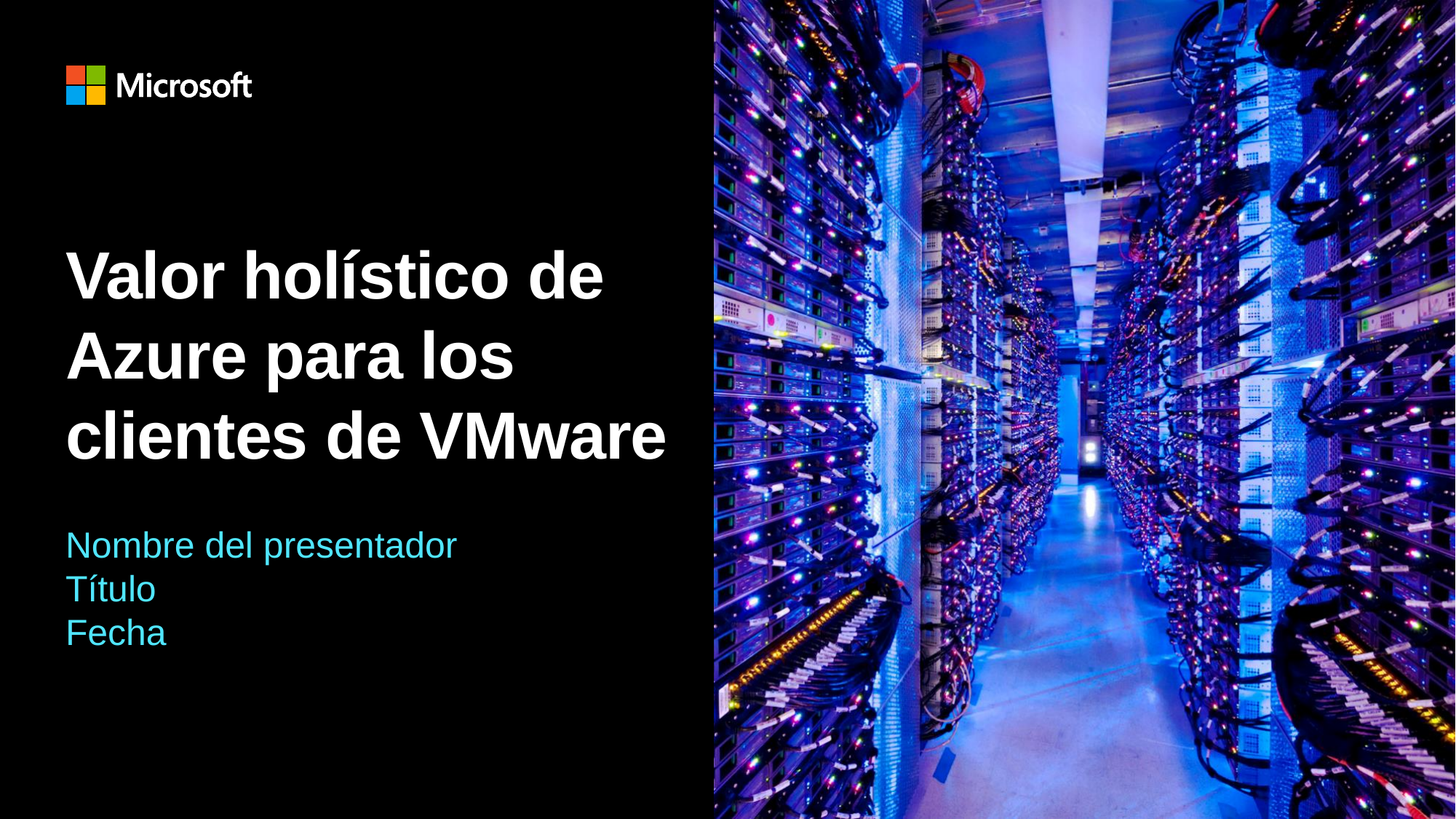

# Valor holístico de Azure para los clientes de VMware
Nombre del presentador
Título
Fecha